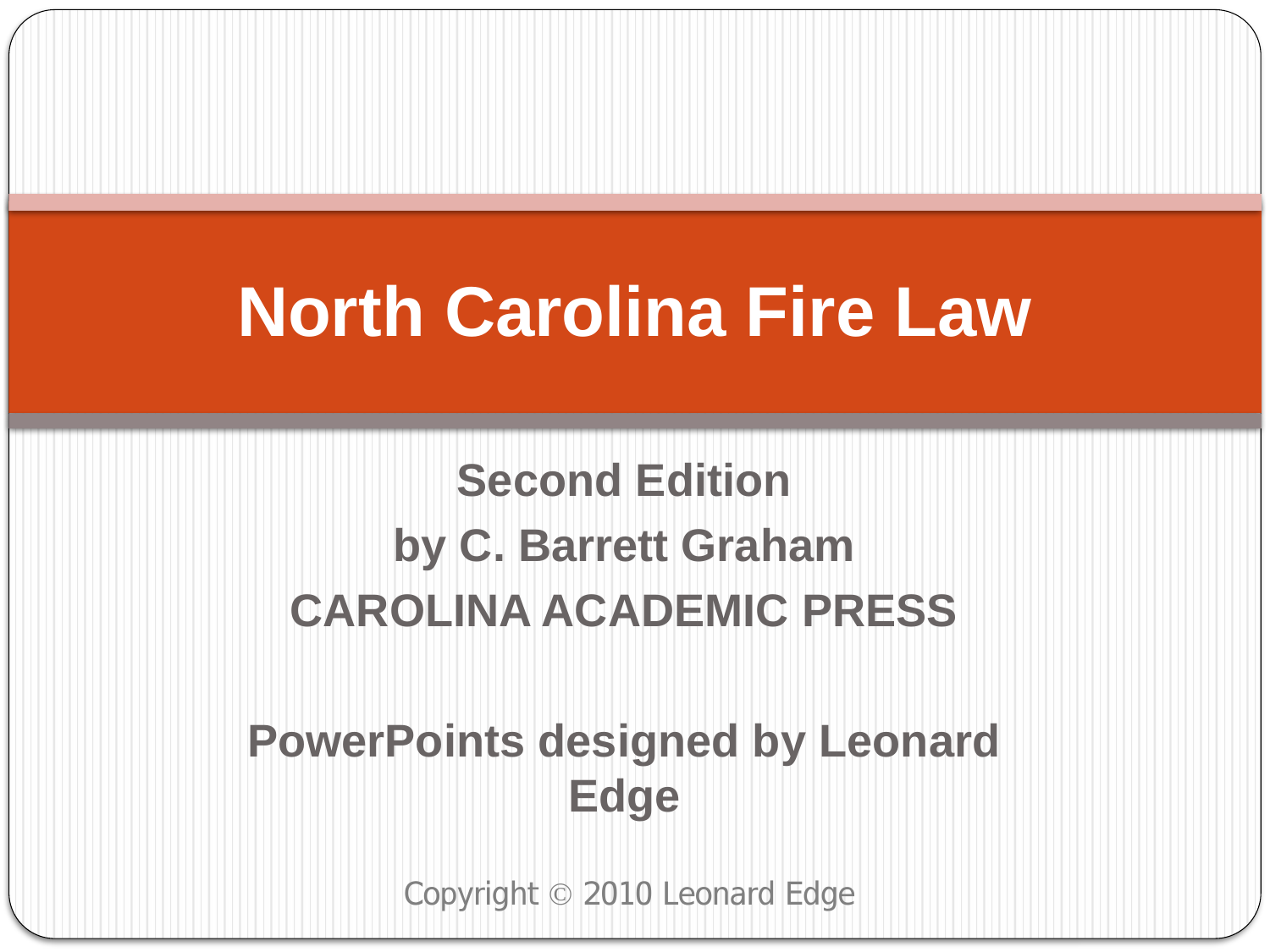

# North Carolina Fire Law
Second Edition
by C. Barrett Graham
CAROLINA ACADEMIC PRESS

PowerPoints designed by Leonard Edge
Copyright © 2010 Leonard Edge